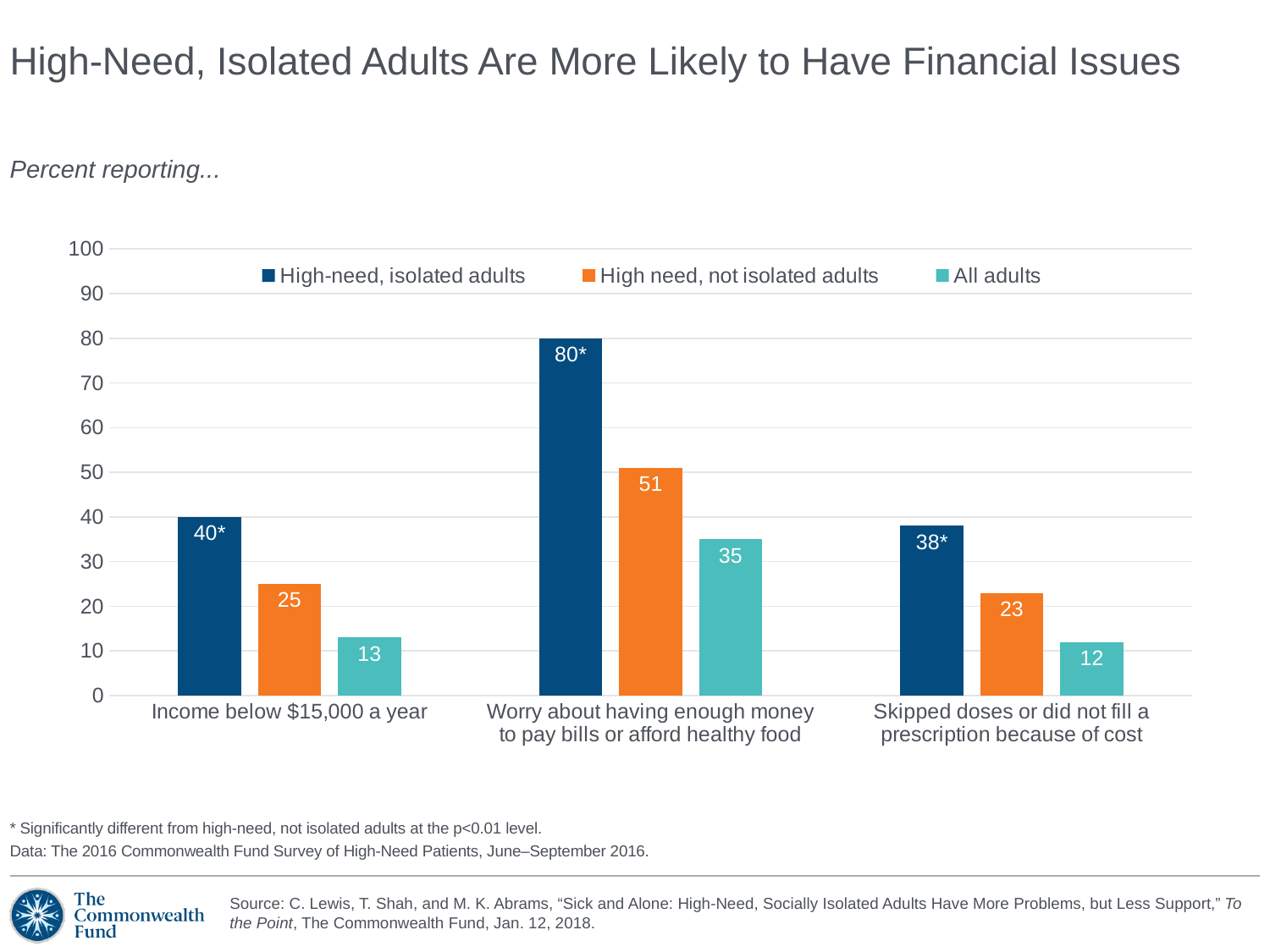

# High-Need, Isolated Adults Are More Likely to Have Financial Issues
Percent reporting...

### Chart

| Category | High-need, isolated adults | High need, not isolated adults | All adults |
|---|---|---|---|
| Income below $15,000 a year | 40.0 | 25.0 | 13.0 |
| Worry about having enough money to pay bills or afford healthy food | 80.0 | 51.0 | 35.0 |
| Skipped doses or did not fill a prescription because of cost | 38.0 | 23.0 | 12.0 |
* Significantly different from high-need, not isolated adults at the p<0.01 level.
Data: The 2016 Commonwealth Fund Survey of High-Need Patients, June–September 2016.